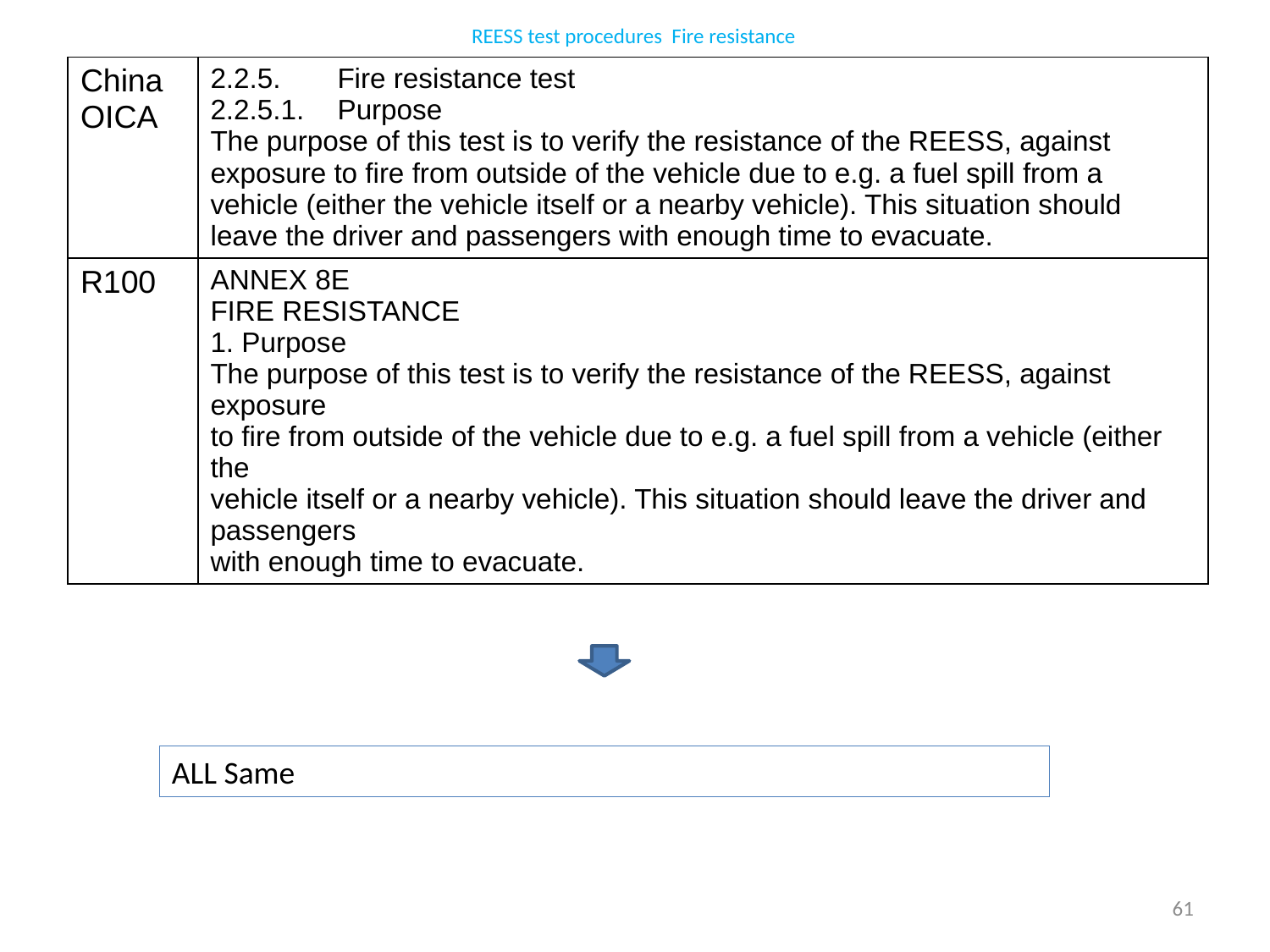

REESS test procedures  Fire resistance
| China OICA | 2.2.5. Fire resistance test 2.2.5.1. Purpose The purpose of this test is to verify the resistance of the REESS, against exposure to fire from outside of the vehicle due to e.g. a fuel spill from a vehicle (either the vehicle itself or a nearby vehicle). This situation should leave the driver and passengers with enough time to evacuate. |
| --- | --- |
| R100 | ANNEX 8E FIRE RESISTANCE 1. Purpose The purpose of this test is to verify the resistance of the REESS, against exposure to fire from outside of the vehicle due to e.g. a fuel spill from a vehicle (either the vehicle itself or a nearby vehicle). This situation should leave the driver and passengers with enough time to evacuate. |

ALL Same
61